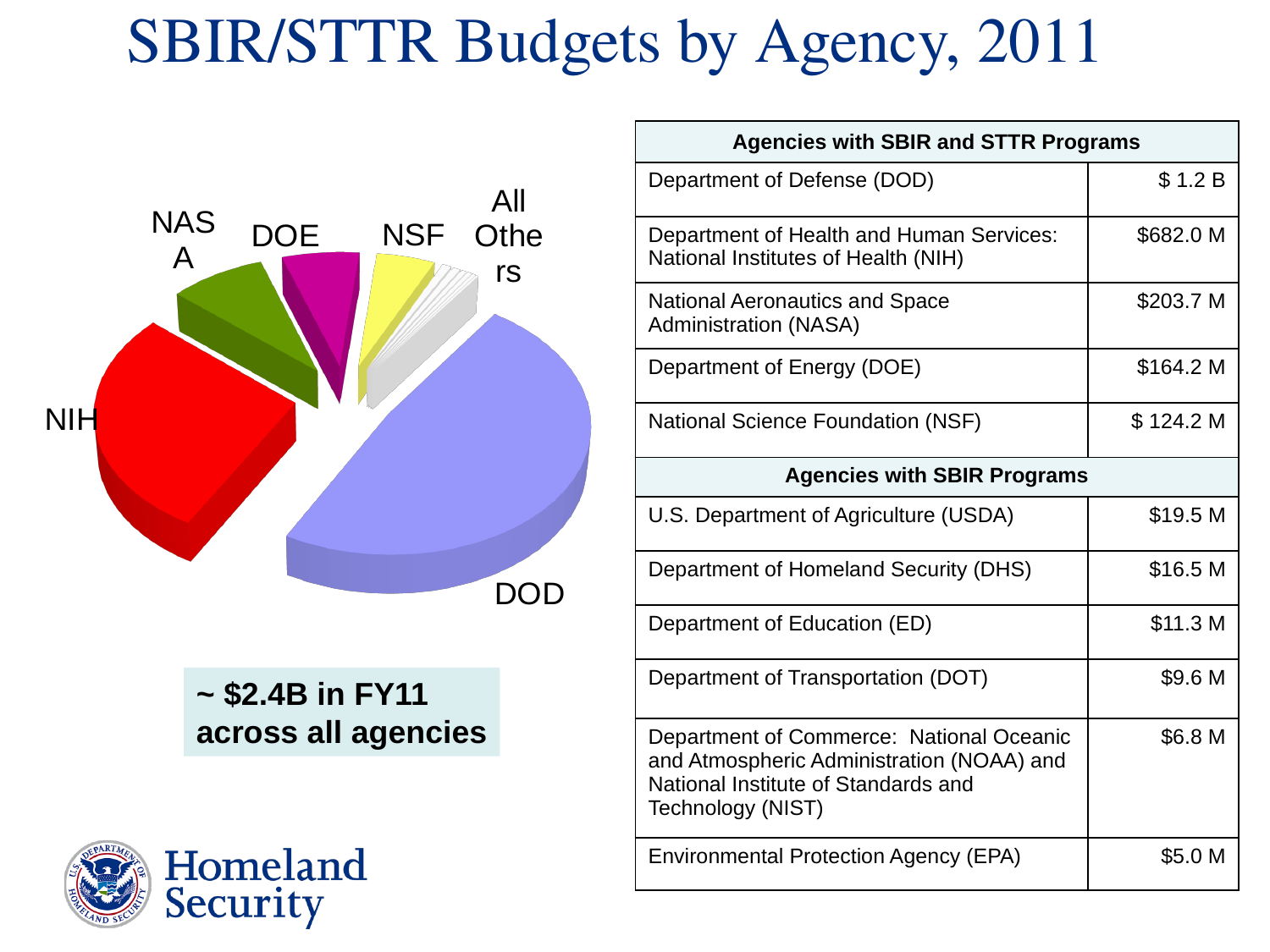

# SBIR/STTR Budgets by Agency, 2011
| Agencies with SBIR and STTR Programs |  |
| --- | --- |
| Department of Defense (DOD) | $ 1.2 B |
| Department of Health and Human Services: National Institutes of Health (NIH) | $682.0 M |
| National Aeronautics and Space Administration (NASA) | $203.7 M |
| Department of Energy (DOE) | $164.2 M |
| National Science Foundation (NSF) | $ 124.2 M |
| Agencies with SBIR Programs |  |
| U.S. Department of Agriculture (USDA) | $19.5 M |
| Department of Homeland Security (DHS) | $16.5 M |
| Department of Education (ED) | $11.3 M |
| Department of Transportation (DOT) | $9.6 M |
| Department of Commerce: National Oceanic and Atmospheric Administration (NOAA) and National Institute of Standards and Technology (NIST) | $6.8 M |
| Environmental Protection Agency (EPA) | $5.0 M |

[unsupported chart]

~ $2.4B in FY11
across all agencies